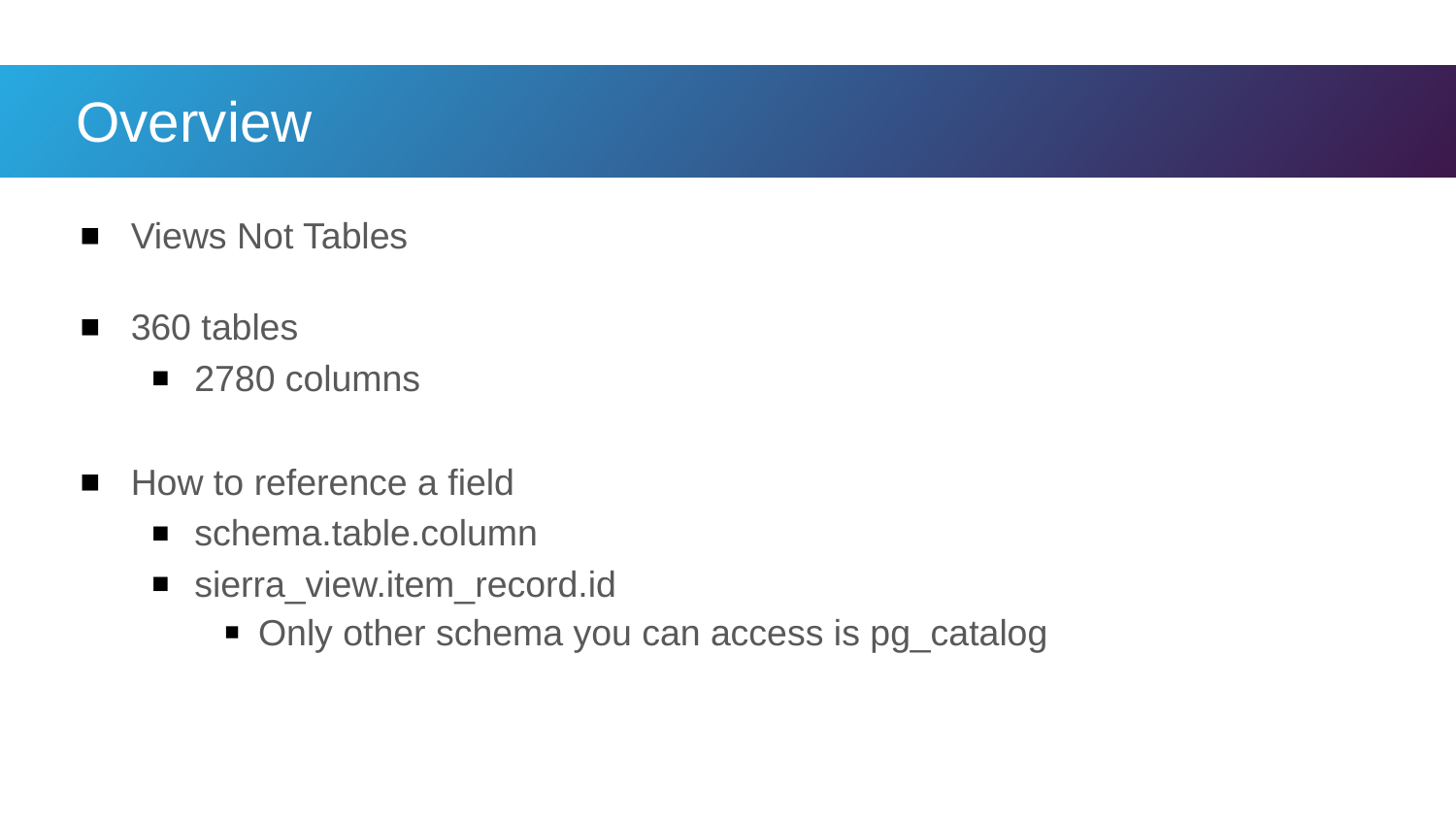

# Overview
Views Not Tables

360 tables
2780 columns

How to reference a field
schema.table.column
sierra_view.item_record.id
Only other schema you can access is pg_catalog